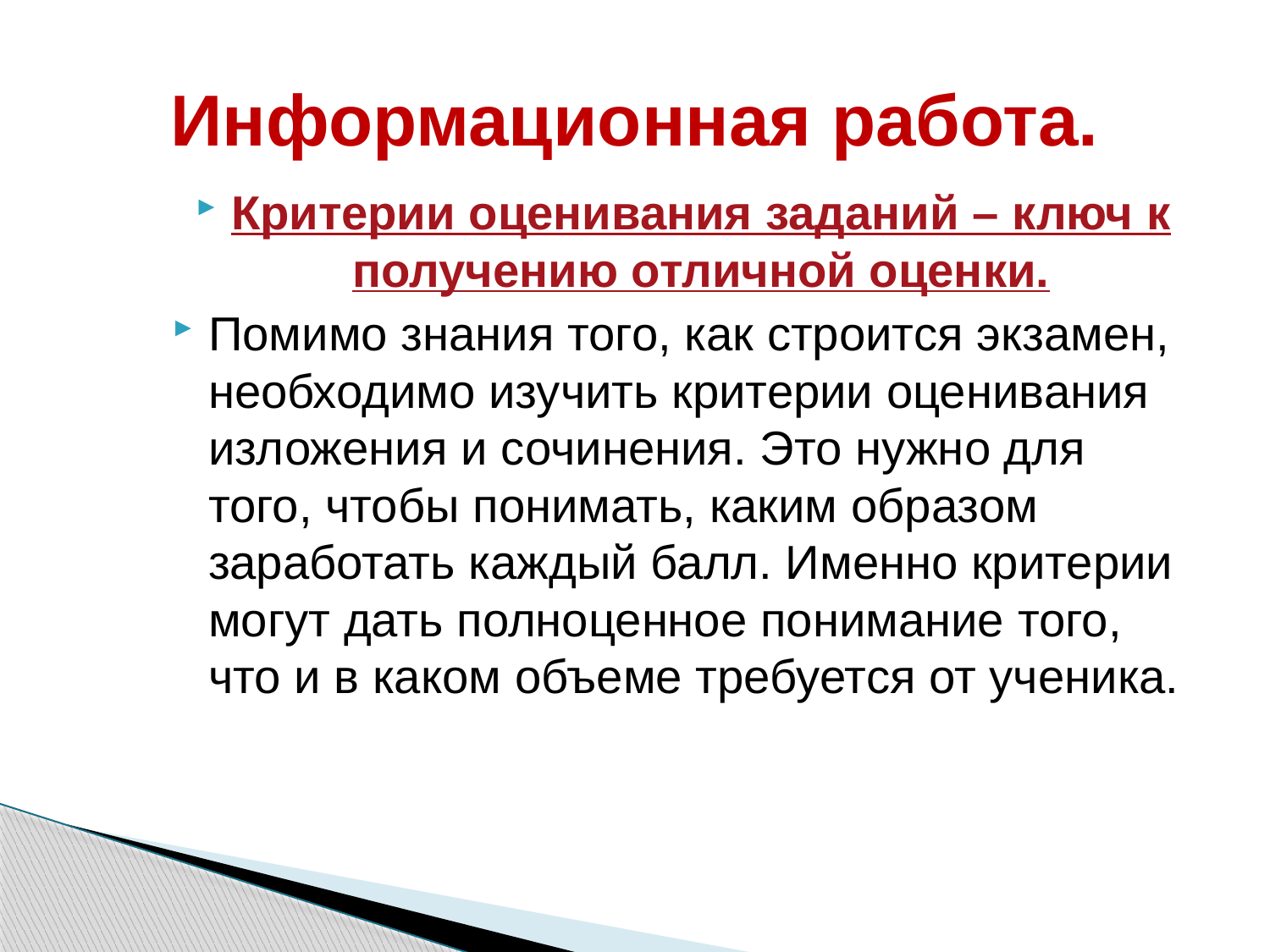

# Информационная работа.
Критерии оценивания заданий – ключ к получению отличной оценки.
Помимо знания того, как строится экзамен, необходимо изучить критерии оценивания изложения и сочинения. Это нужно для того, чтобы понимать, каким образом заработать каждый балл. Именно критерии могут дать полноценное понимание того, что и в каком объеме требуется от ученика.